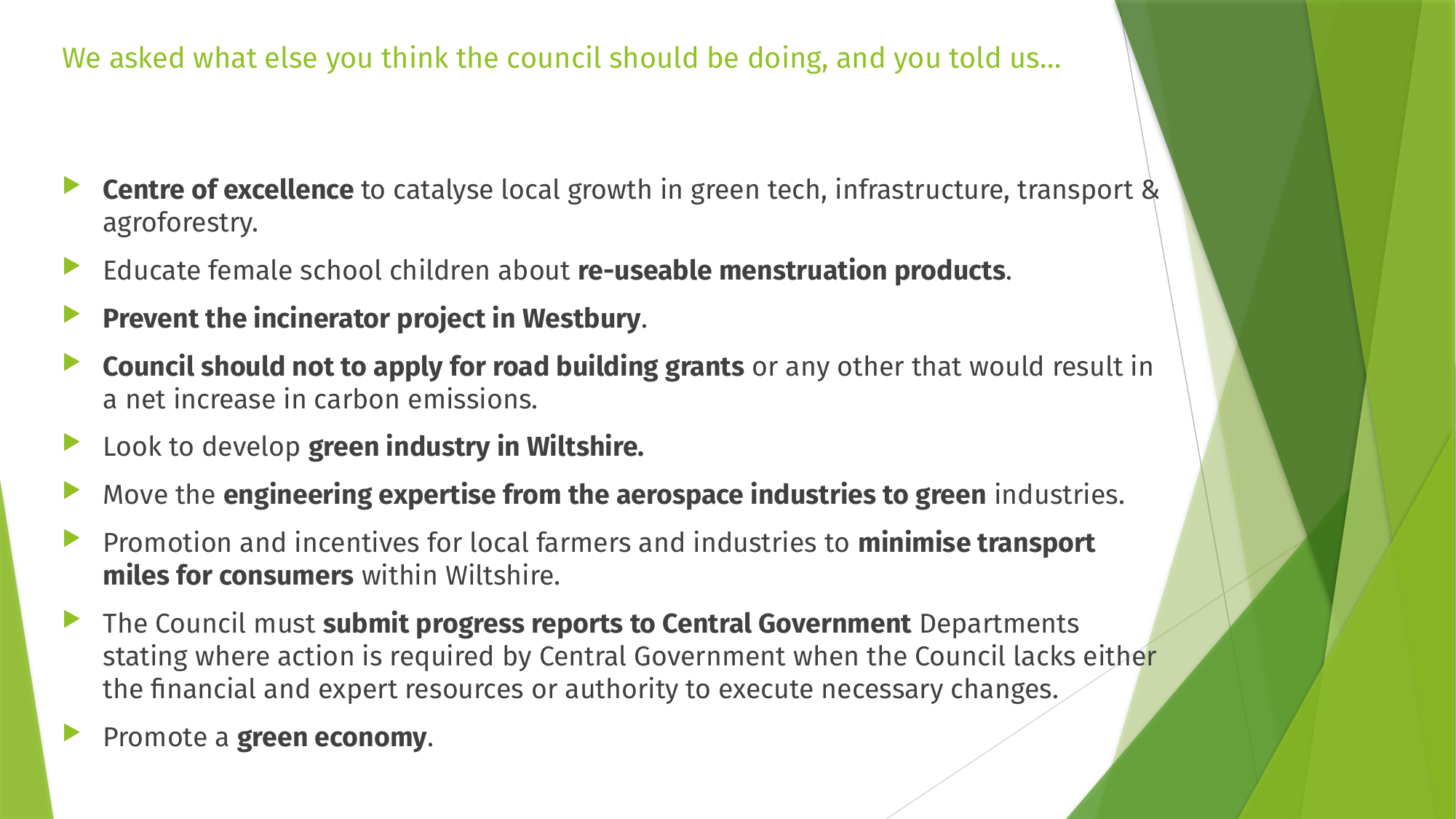

# We asked what else you think the council should be doing, and you told us…
Centre of excellence to catalyse local growth in green tech, infrastructure, transport & agroforestry.
Educate female school children about re-useable menstruation products.
Prevent the incinerator project in Westbury.
Council should not to apply for road building grants or any other that would result in a net increase in carbon emissions.
Look to develop green industry in Wiltshire.
Move the engineering expertise from the aerospace industries to green industries.
Promotion and incentives for local farmers and industries to minimise transport miles for consumers within Wiltshire.
The Council must submit progress reports to Central Government Departments stating where action is required by Central Government when the Council lacks either the financial and expert resources or authority to execute necessary changes.
Promote a green economy.